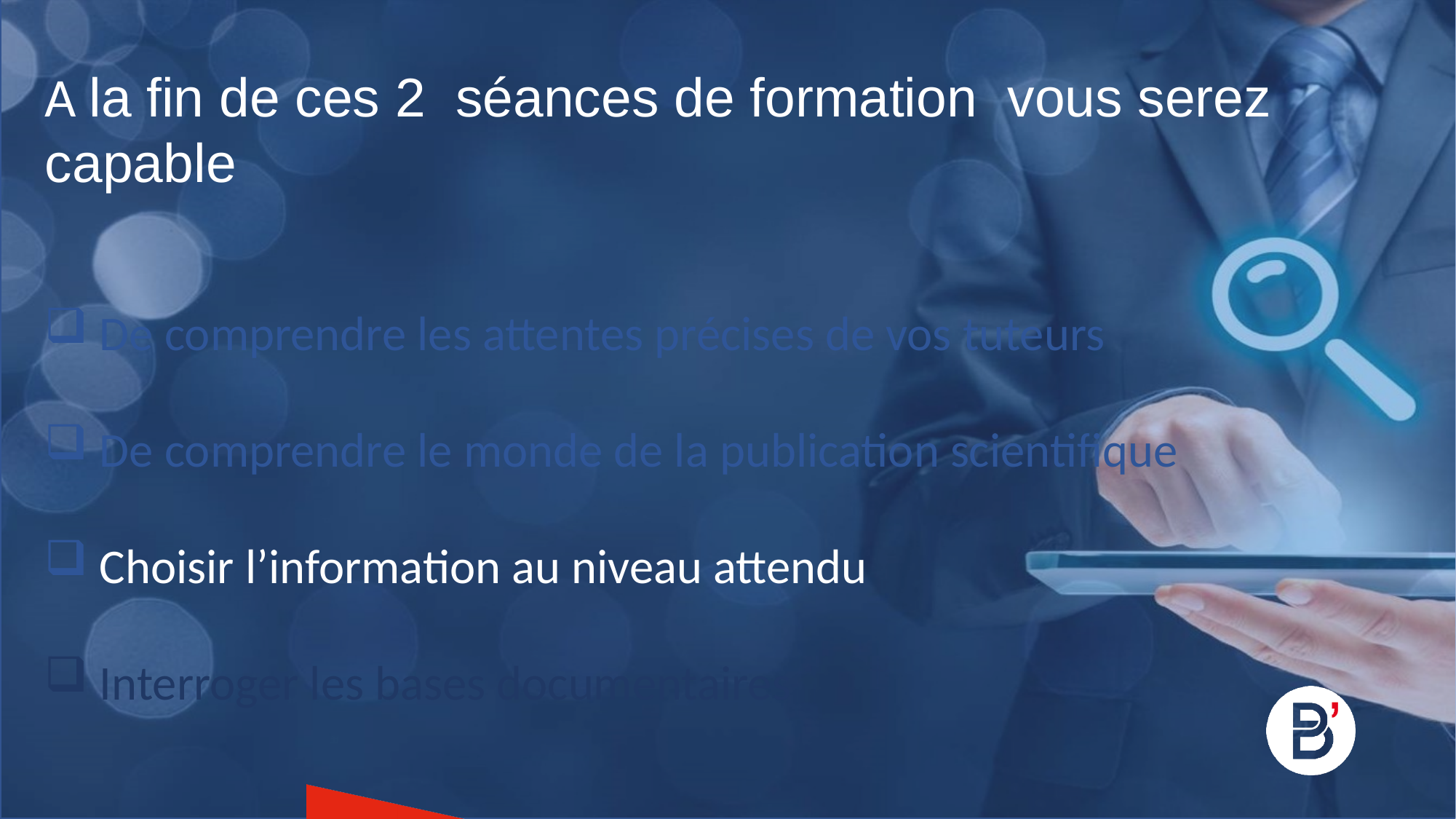

A la fin de ces 2  séances de formation  vous serez capable

 De comprendre les attentes précises de vos tuteurs

 De comprendre le monde de la publication scientifique

 Choisir l’information au niveau attendu

 Interroger les bases documentaires